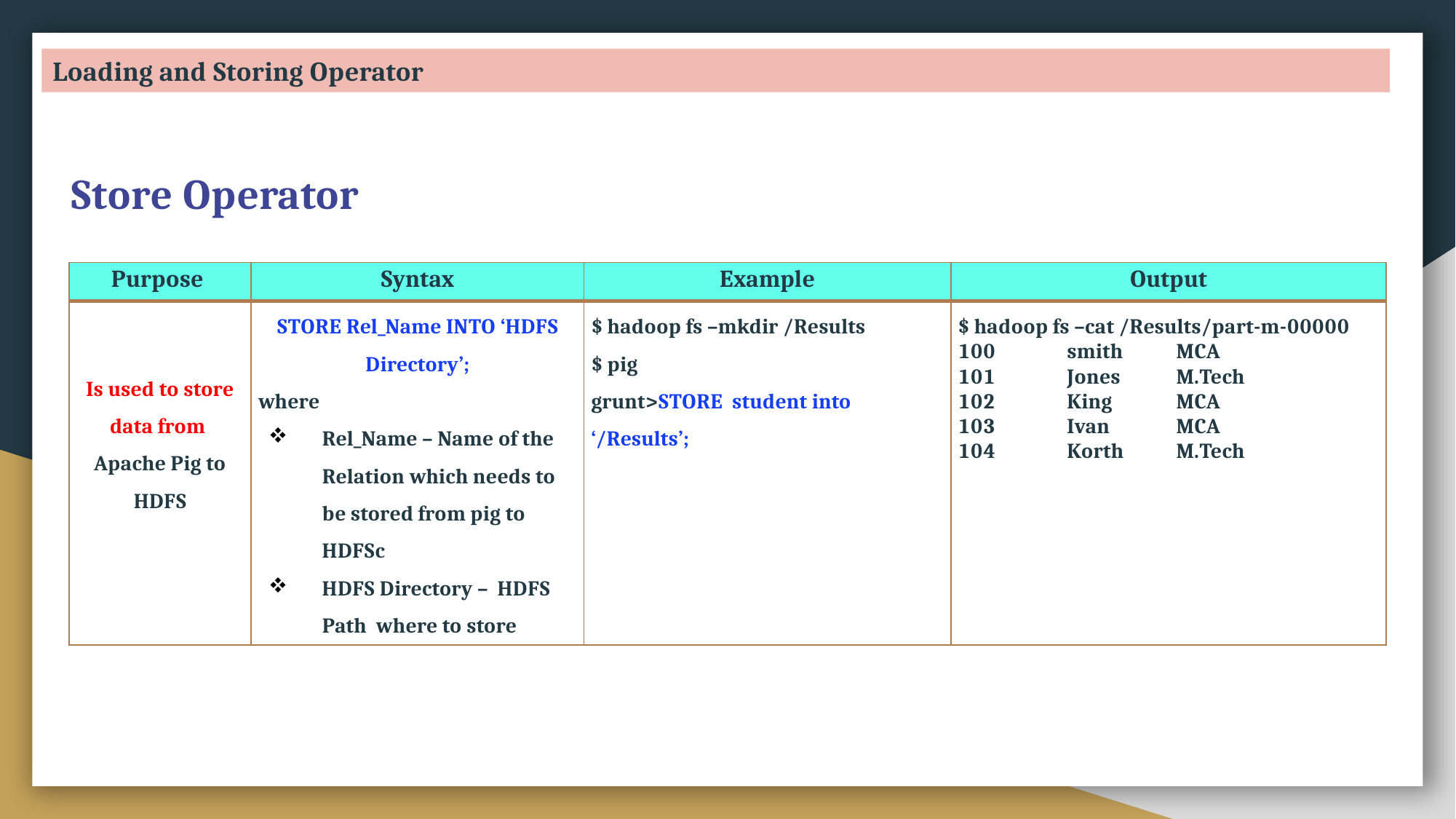

Loading and Storing Operator
Store Operator
| Purpose | Syntax | Example | Output |
| --- | --- | --- | --- |
| Is used to store data from Apache Pig to HDFS | STORE Rel\_Name INTO ‘HDFS Directory’; where Rel\_Name – Name of the Relation which needs to be stored from pig to HDFSc HDFS Directory – HDFS Path where to store | $ hadoop fs –mkdir /Results $ pig grunt>STORE student into ‘/Results’; | $ hadoop fs –cat /Results/part-m-00000 100 smith MCA 101 Jones M.Tech 102 King MCA 103 Ivan MCA 104 Korth M.Tech |